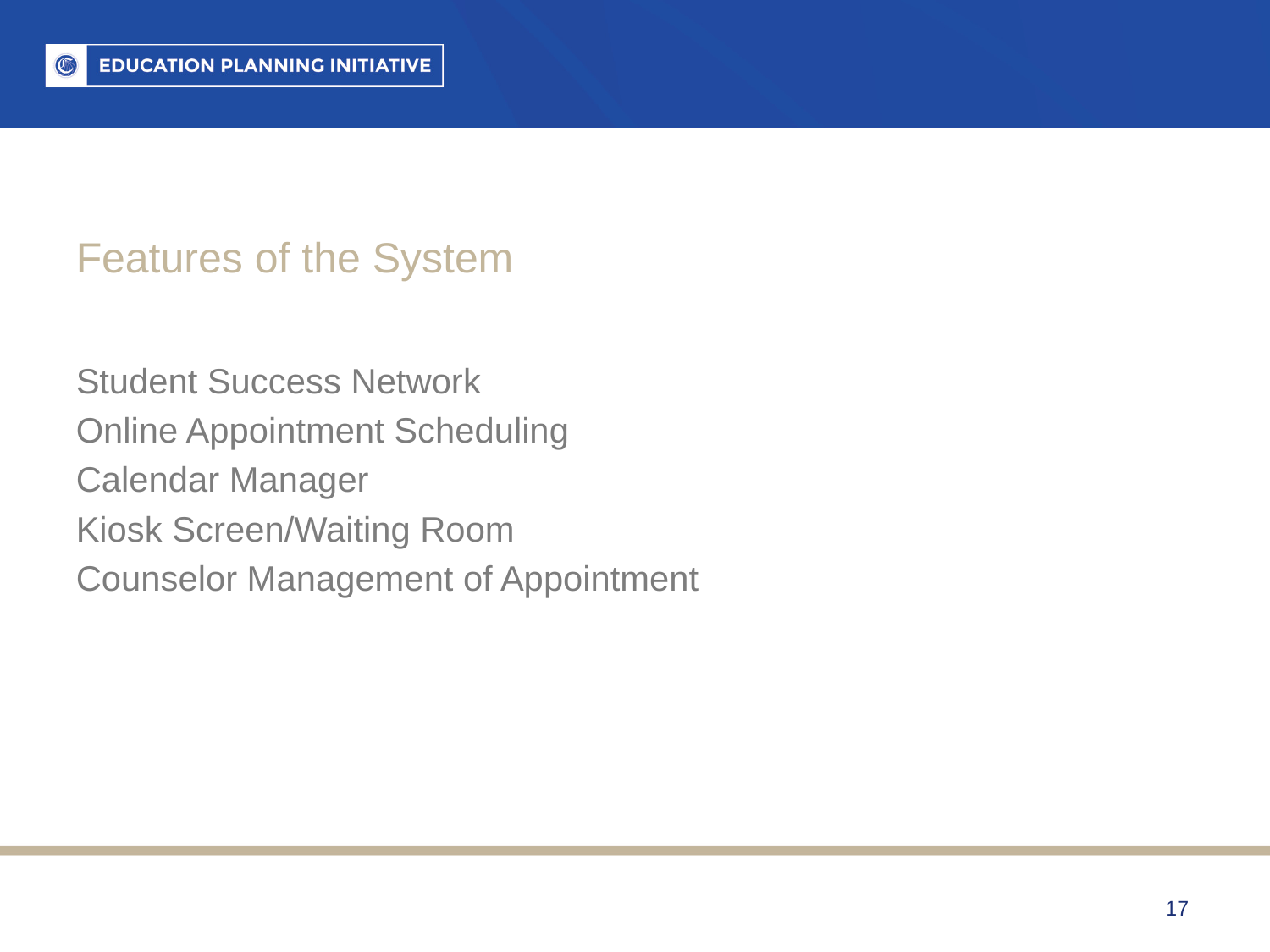

# Features of the System

Student Success Network
Online Appointment Scheduling
Calendar Manager
Kiosk Screen/Waiting Room
Counselor Management of Appointment